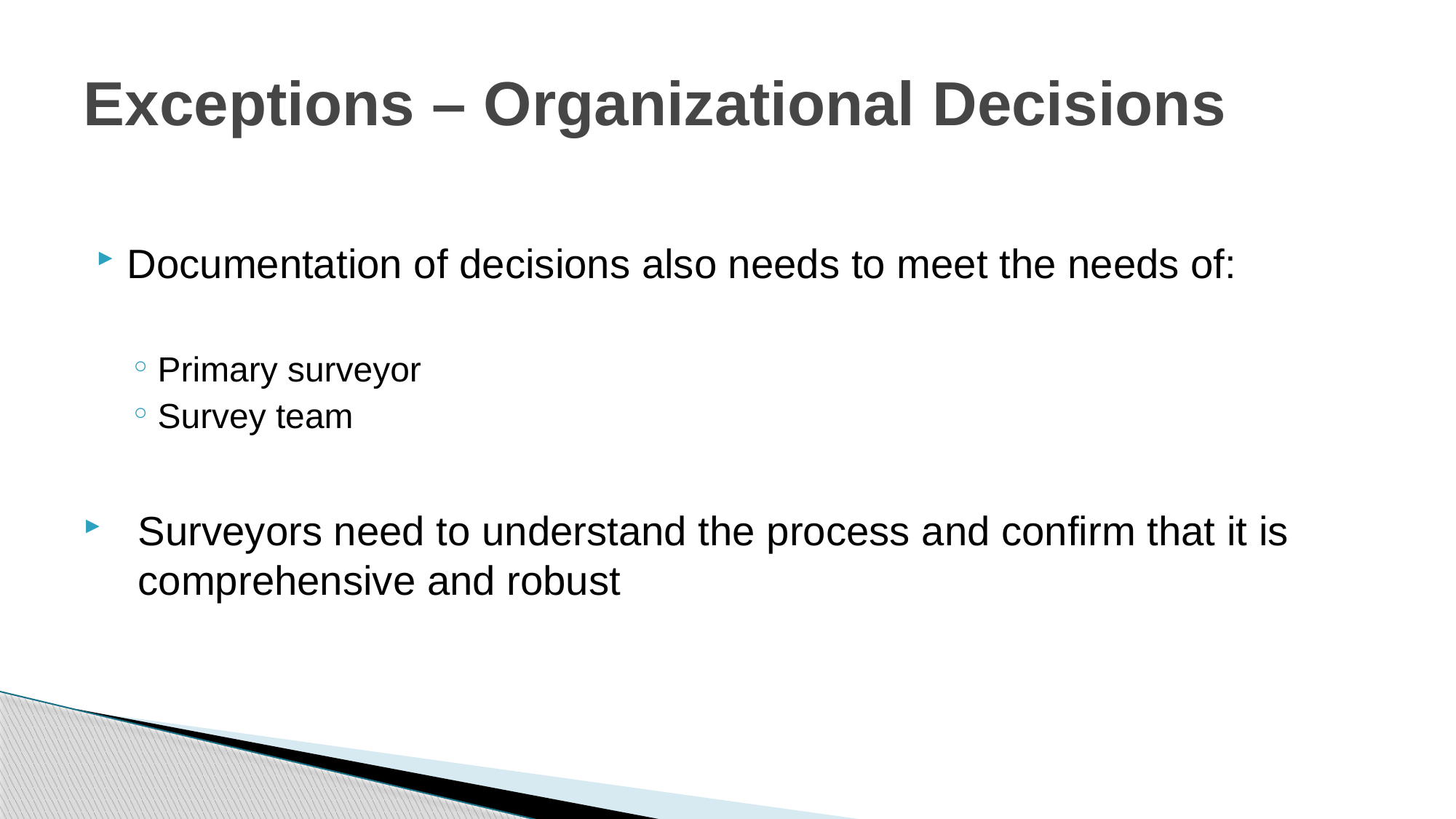

# Exceptions – Organizational Decisions

Documentation of decisions also needs to meet the needs of:

Primary surveyor
Survey team

Surveyors need to understand the process and confirm that it is comprehensive and robust